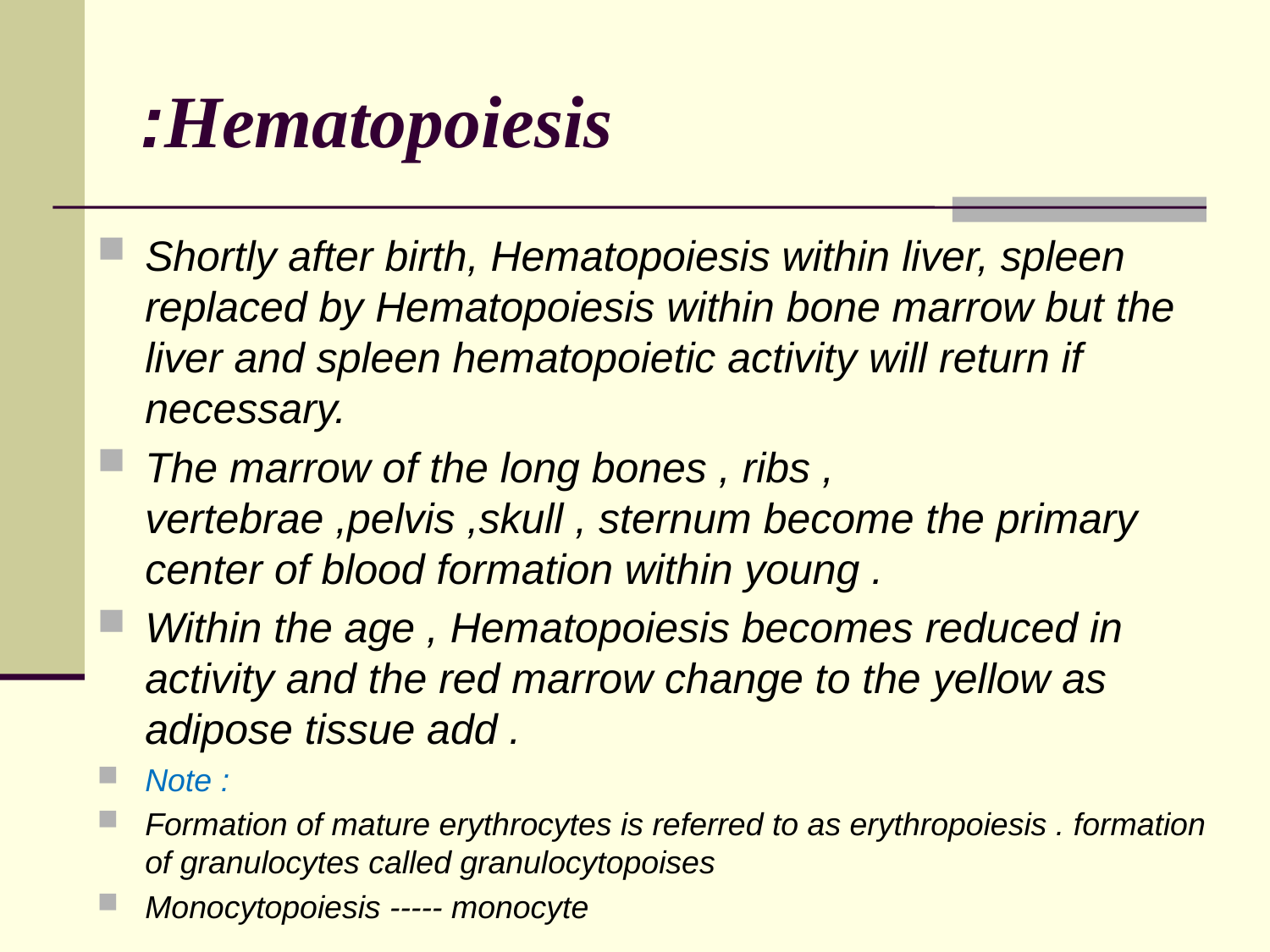

# Hematopoiesis:
Shortly after birth, Hematopoiesis within liver, spleen replaced by Hematopoiesis within bone marrow but the liver and spleen hematopoietic activity will return if necessary.
The marrow of the long bones , ribs , vertebrae ,pelvis ,skull , sternum become the primary center of blood formation within young .
Within the age , Hematopoiesis becomes reduced in activity and the red marrow change to the yellow as adipose tissue add .
Note :
Formation of mature erythrocytes is referred to as erythropoiesis . formation  of granulocytes called granulocytopoises
Monocytopoiesis ----- monocyte